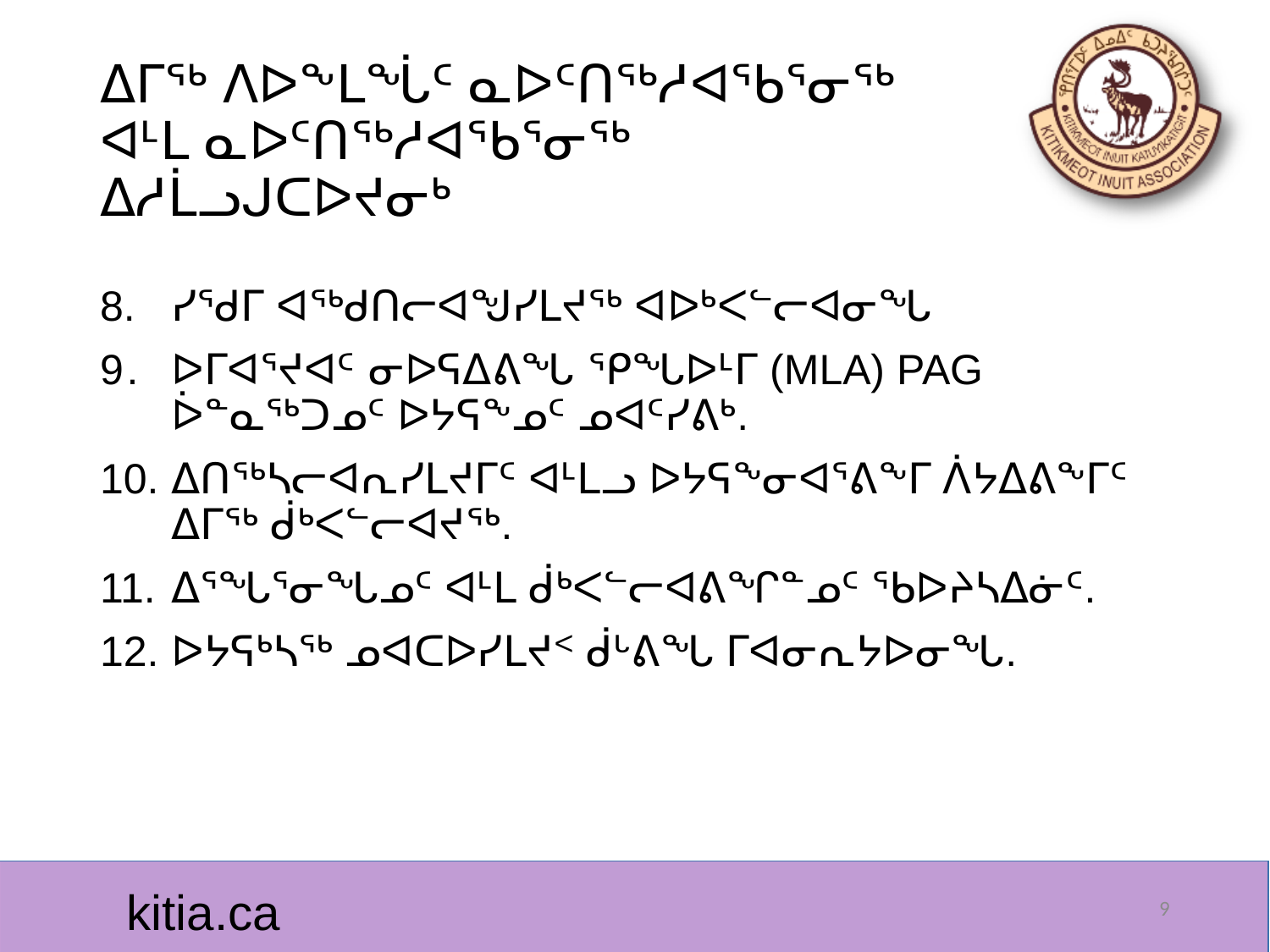

# ᐃᒥᖅ ᐱᐅᖕᒪᖔᑦ ᓇᐅᑦᑎᖅᓱᐊᖃᕐᓂᖅ ᐊᒻᒪ ᓇᐅᑦᑎᖅᓱᐊᖃᕐᓂᖅ ᐃᓱᒫᓗᒍᑕᐅᔪᓂᒃ

ᓯᖁᒥ ᐊᖅᑯᑎᓕᐊᖑᓯᒪᔪᖅ ᐊᐅᒃᐸᓪᓕᐊᓂᖓ
ᐅᒥᐊᕐᔪᐊᑦ ᓂᐅᕋᐃᕕᖓ ᕿᖓᐅᒻᒥ (MLA) PAG ᐆᓐᓇᖅᑐᓄᑦ ᐅᔭᕋᖕᓄᑦ ᓄᐊᑦᓯᕕᒃ.
ᐃᑎᖅᓴᓕᐊᕆᓯᒪᔪᒥᑦ ᐊᒻᒪᓗ ᐅᔭᕋᖕᓂᐊᕐᕕᖕᒥ ᐲᔭᐃᕕᖕᒥᑦ ᐃᒥᖅ ᑰᒃᐸᓪᓕᐊᔪᖅ.
ᐃᕐᖓᕐᓂᖓᓄᑦ ᐊᒻᒪ ᑰᒃᐸᓪᓕᐊᕕᖏᓐᓄᑦ ᖃᐅᔨᓴᐃᓃᑦ.
ᐅᔭᕋᒃᓴᖅ ᓄᐊᑕᐅᓯᒪᔪᑉ ᑰᒡᕕᖓ ᒥᐊᓂᕆᔭᐅᓂᖓ.
9